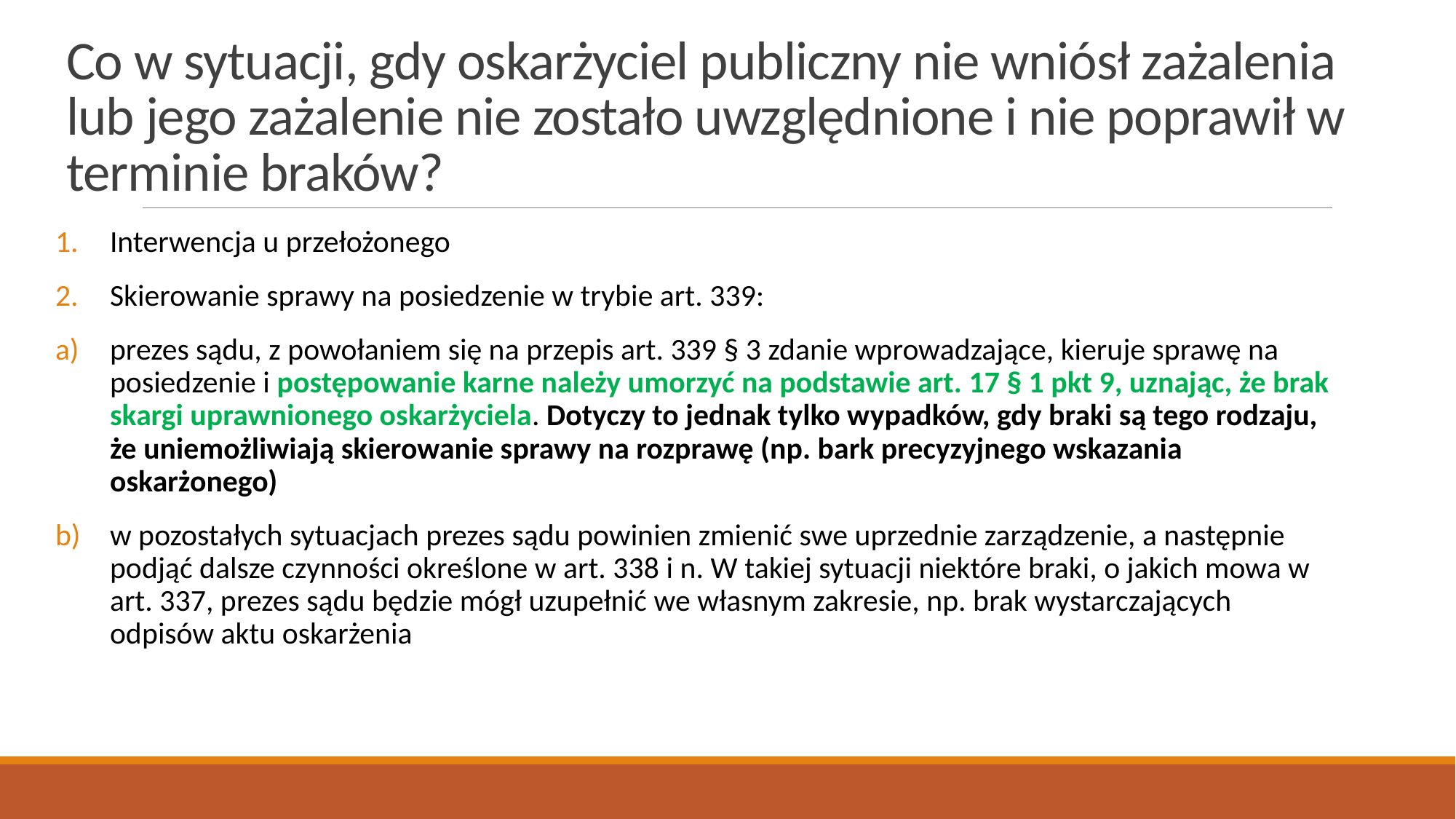

# Co w sytuacji, gdy oskarżyciel publiczny nie wniósł zażalenia lub jego zażalenie nie zostało uwzględnione i nie poprawił w terminie braków?
Interwencja u przełożonego
Skierowanie sprawy na posiedzenie w trybie art. 339:
prezes sądu, z powołaniem się na przepis art. 339 § 3 zdanie wprowadzające, kieruje sprawę na posiedzenie i postępowanie karne należy umorzyć na podstawie art. 17 § 1 pkt 9, uznając, że brak skargi uprawnionego oskarżyciela. Dotyczy to jednak tylko wypadków, gdy braki są tego rodzaju, że uniemożliwiają skierowanie sprawy na rozprawę (np. bark precyzyjnego wskazania oskarżonego)
w pozostałych sytuacjach prezes sądu powinien zmienić swe uprzednie zarządzenie, a następnie podjąć dalsze czynności określone w art. 338 i n. W takiej sytuacji niektóre braki, o jakich mowa w art. 337, prezes sądu będzie mógł uzupełnić we własnym zakresie, np. brak wystarczających odpisów aktu oskarżenia